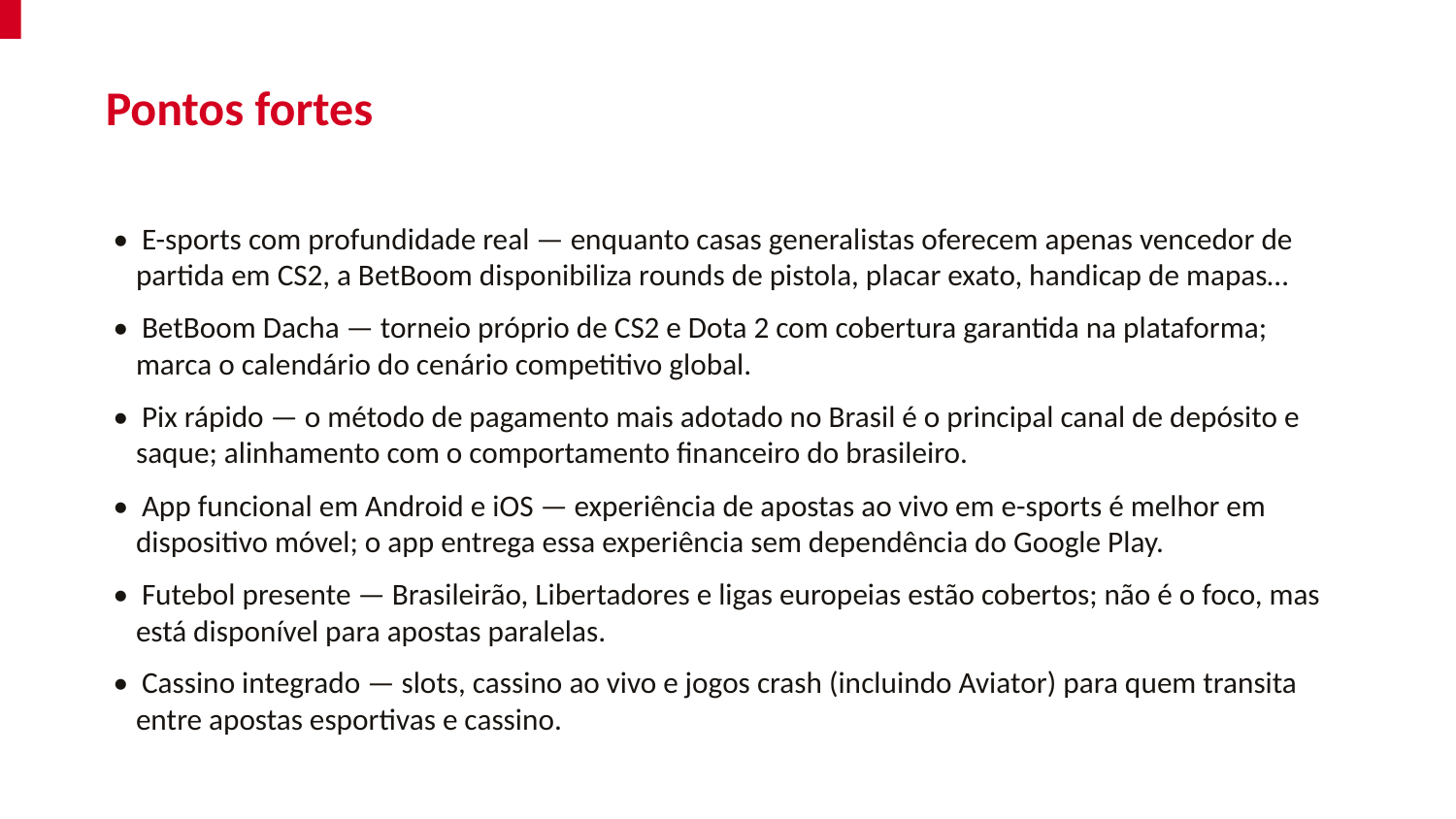

Pontos fortes
•  E-sports com profundidade real — enquanto casas generalistas oferecem apenas vencedor de partida em CS2, a BetBoom disponibiliza rounds de pistola, placar exato, handicap de mapas…
•  BetBoom Dacha — torneio próprio de CS2 e Dota 2 com cobertura garantida na plataforma; marca o calendário do cenário competitivo global.
•  Pix rápido — o método de pagamento mais adotado no Brasil é o principal canal de depósito e saque; alinhamento com o comportamento financeiro do brasileiro.
•  App funcional em Android e iOS — experiência de apostas ao vivo em e-sports é melhor em dispositivo móvel; o app entrega essa experiência sem dependência do Google Play.
•  Futebol presente — Brasileirão, Libertadores e ligas europeias estão cobertos; não é o foco, mas está disponível para apostas paralelas.
•  Cassino integrado — slots, cassino ao vivo e jogos crash (incluindo Aviator) para quem transita entre apostas esportivas e cassino.